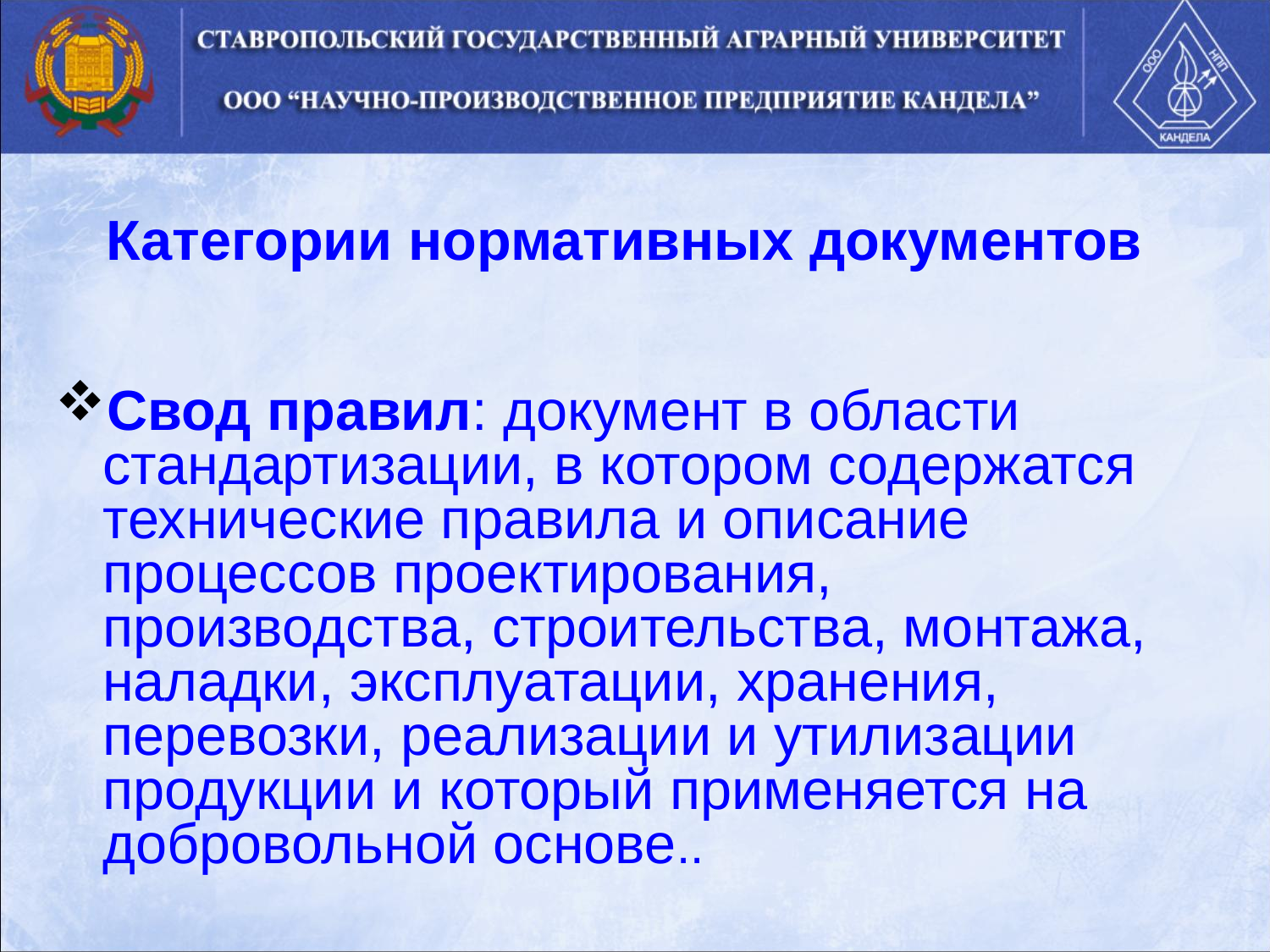

Категории нормативных документов
Свод правил: документ в области стандартизации, в котором содержатся технические правила и описание процессов проектирования, производства, строительства, монтажа, наладки, эксплуатации, хранения, перевозки, реализации и утилизации продукции и который применяется на добровольной основе..